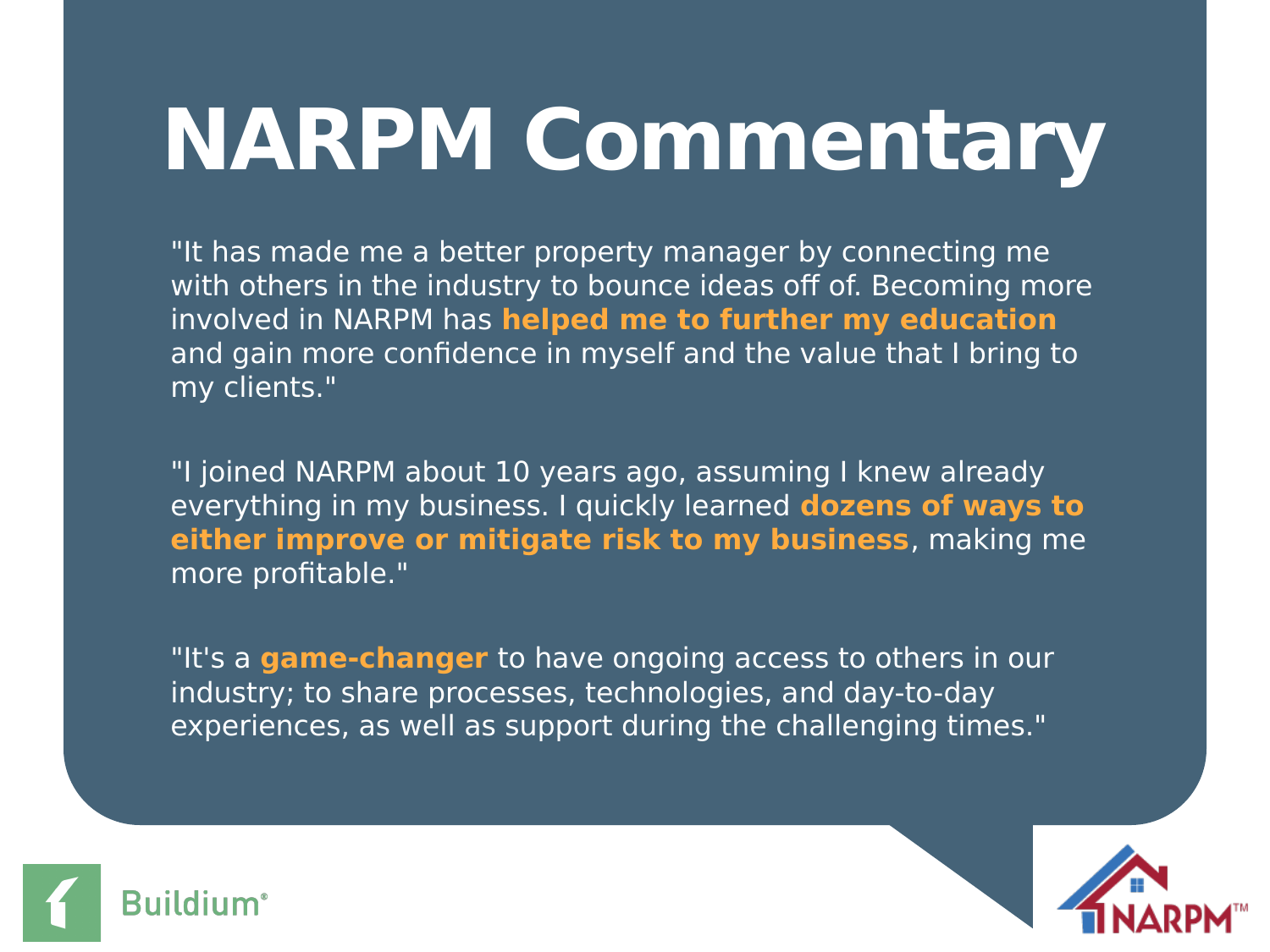

# NARPM Commentary
"It has made me a better property manager by connecting me with others in the industry to bounce ideas off of. Becoming more involved in NARPM has helped me to further my education and gain more confidence in myself and the value that I bring to my clients."

"I joined NARPM about 10 years ago, assuming I knew already everything in my business. I quickly learned dozens of ways to either improve or mitigate risk to my business, making me more profitable."

"It's a game-changer to have ongoing access to others in our industry; to share processes, technologies, and day-to-day experiences, as well as support during the challenging times."